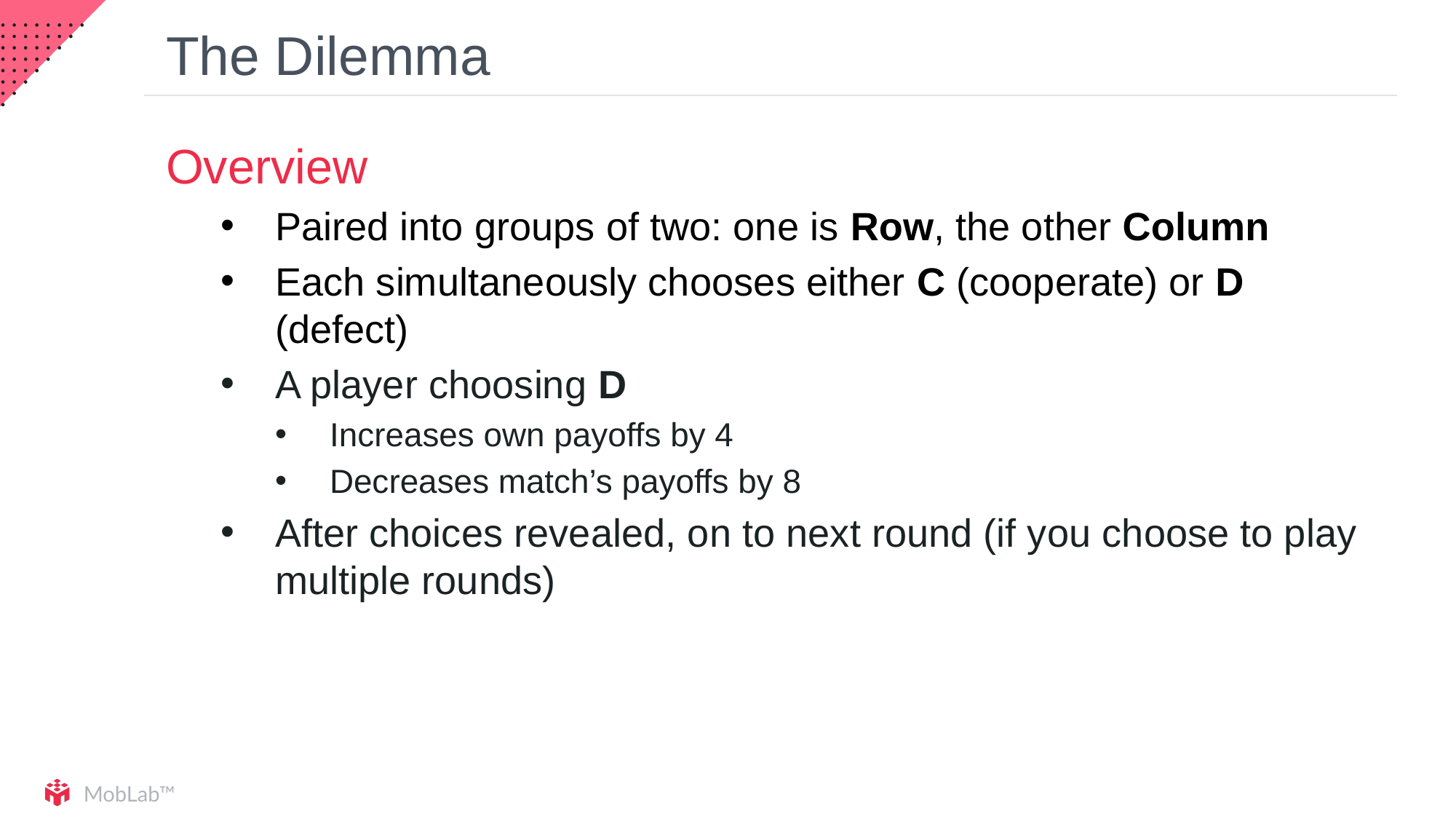

# The Dilemma
Overview
Paired into groups of two: one is Row, the other Column
Each simultaneously chooses either C (cooperate) or D (defect)
A player choosing D
Increases own payoffs by 4
Decreases match’s payoffs by 8
After choices revealed, on to next round (if you choose to play multiple rounds)
9
MobLab™